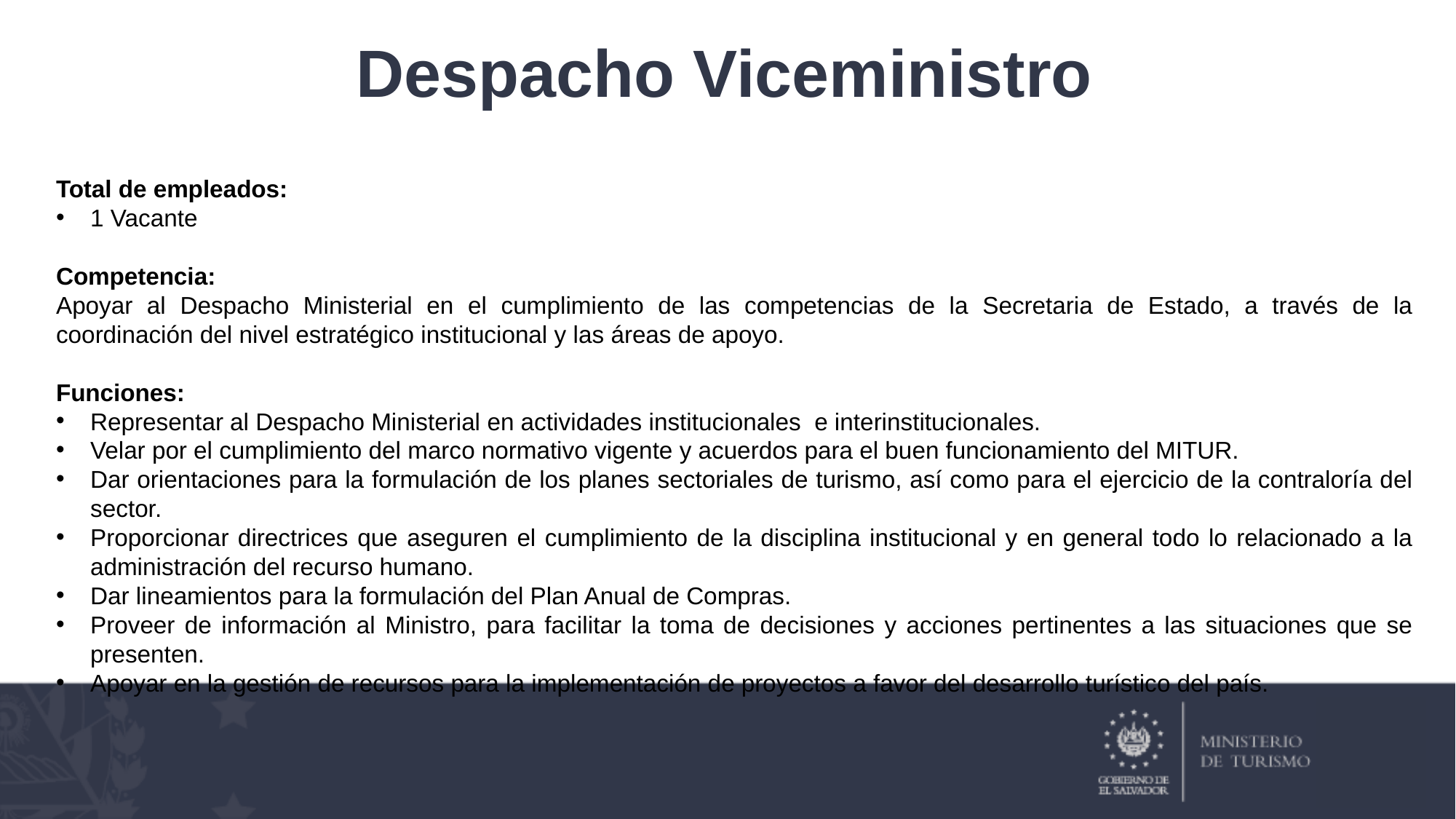

Despacho Viceministro
Total de empleados:
1 Vacante

Competencia:
Apoyar al Despacho Ministerial en el cumplimiento de las competencias de la Secretaria de Estado, a través de la coordinación del nivel estratégico institucional y las áreas de apoyo.

Funciones:
Representar al Despacho Ministerial en actividades institucionales  e interinstitucionales.
Velar por el cumplimiento del marco normativo vigente y acuerdos para el buen funcionamiento del MITUR.
Dar orientaciones para la formulación de los planes sectoriales de turismo, así como para el ejercicio de la contraloría del sector.
Proporcionar directrices que aseguren el cumplimiento de la disciplina institucional y en general todo lo relacionado a la administración del recurso humano.
Dar lineamientos para la formulación del Plan Anual de Compras.
Proveer de información al Ministro, para facilitar la toma de decisiones y acciones pertinentes a las situaciones que se presenten.
Apoyar en la gestión de recursos para la implementación de proyectos a favor del desarrollo turístico del país.